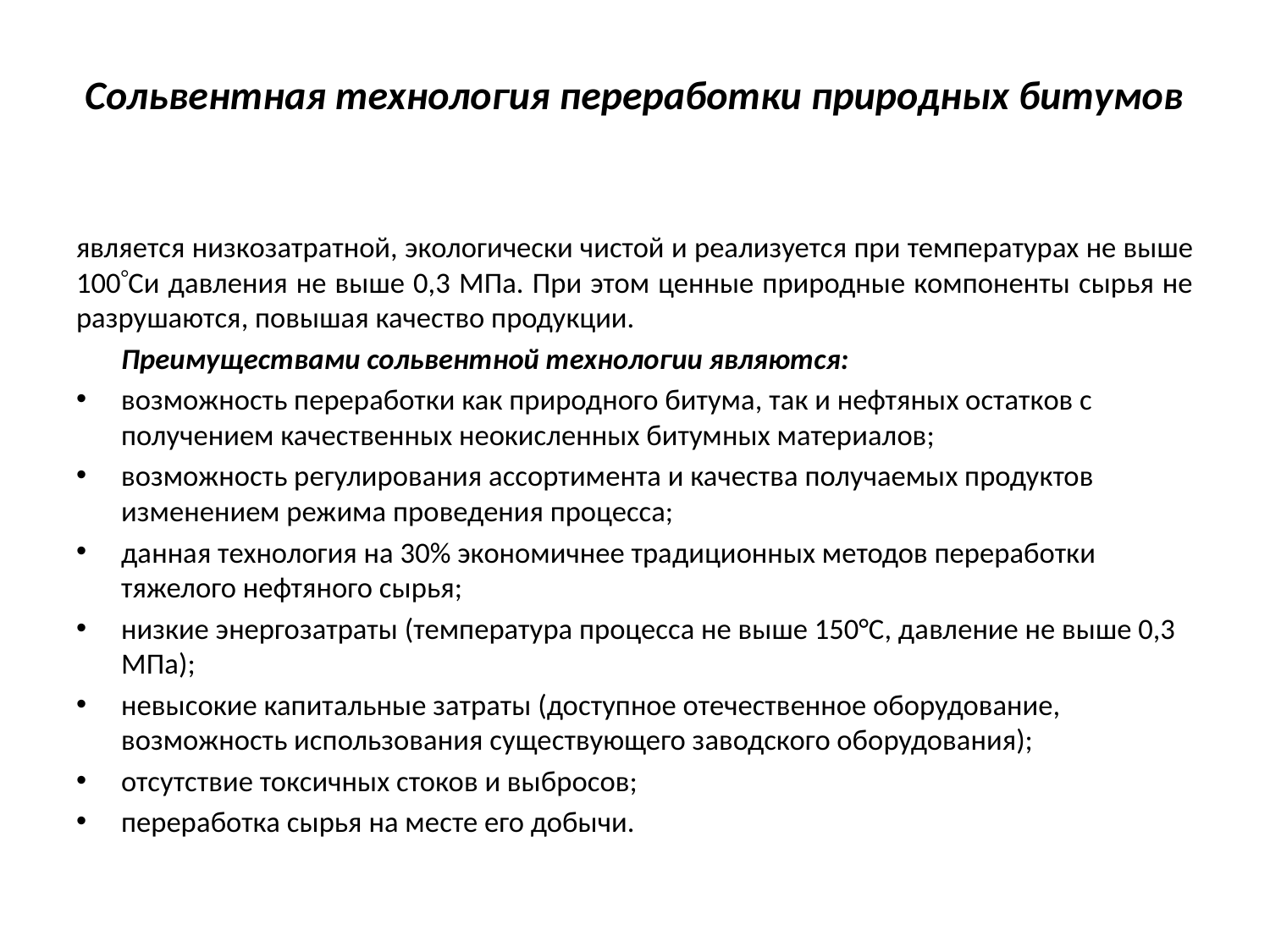

# Сольвентная технология переработки природных битумов
является низкозатратной, экологически чистой и реализуется при температурах не выше 100°Си давления не выше 0,3 МПа. При этом ценные природные компоненты сырья не разрушаются, повышая качество продукции.
	Преимуществами сольвентной технологии являются:
возможность переработки как природного битума, так и нефтяных остатков с получением качественных неокисленных битумных материалов;
возможность регулирования ассортимента и качества получаемых продуктов изменением режима проведения процесса;
данная технология на 30% экономичнее традиционных методов переработки тяжелого нефтяного сырья;
низкие энергозатраты (температура процесса не выше 150°С, давление не выше 0,3 МПа);
невысокие капитальные затраты (доступное отечественное оборудование, возможность использования существующего заводского оборудования);
отсутствие токсичных стоков и выбросов;
переработка сырья на месте его добычи.